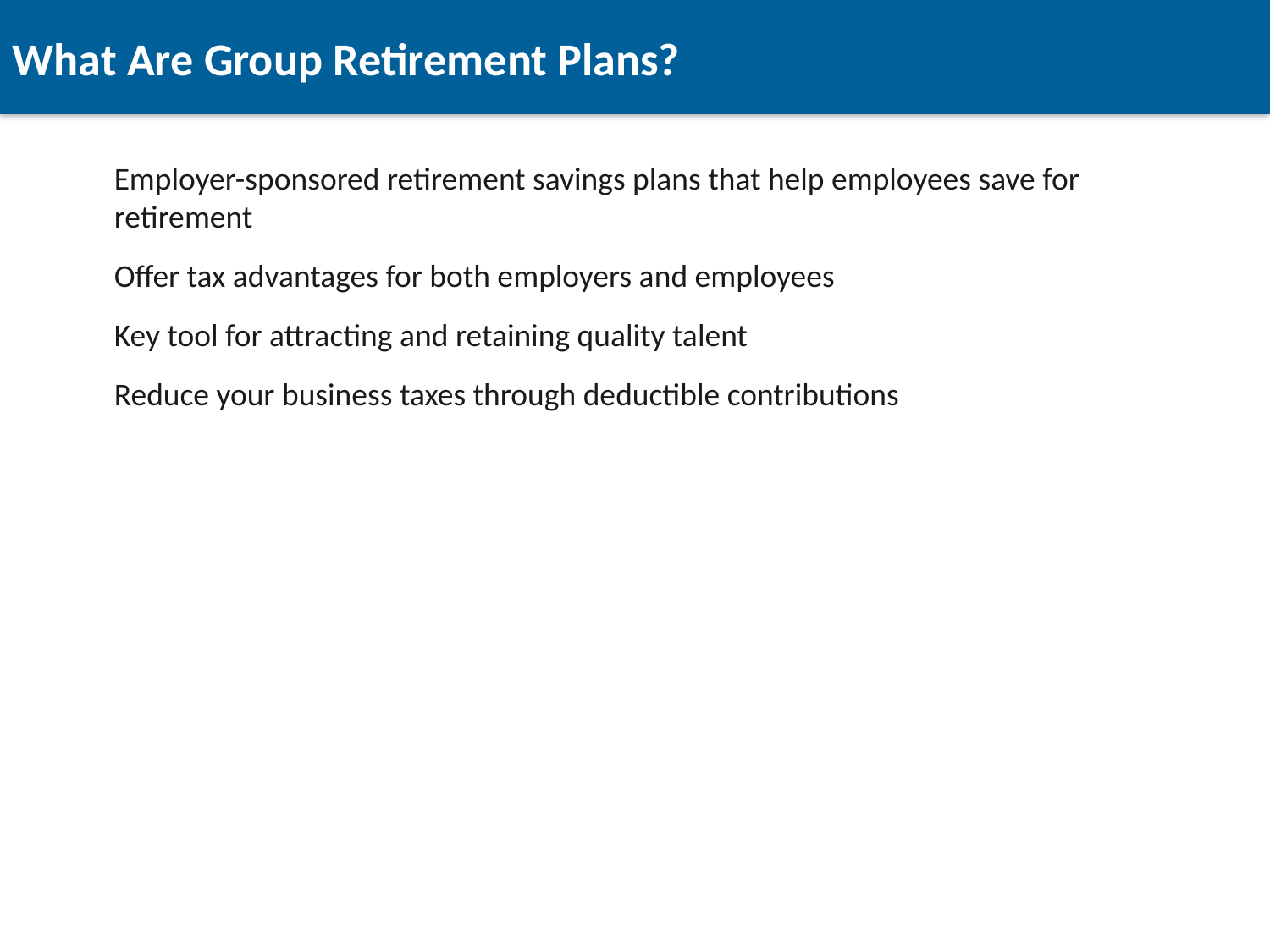

What Are Group Retirement Plans?
Employer-sponsored retirement savings plans that help employees save for retirement
Offer tax advantages for both employers and employees
Key tool for attracting and retaining quality talent
Reduce your business taxes through deductible contributions